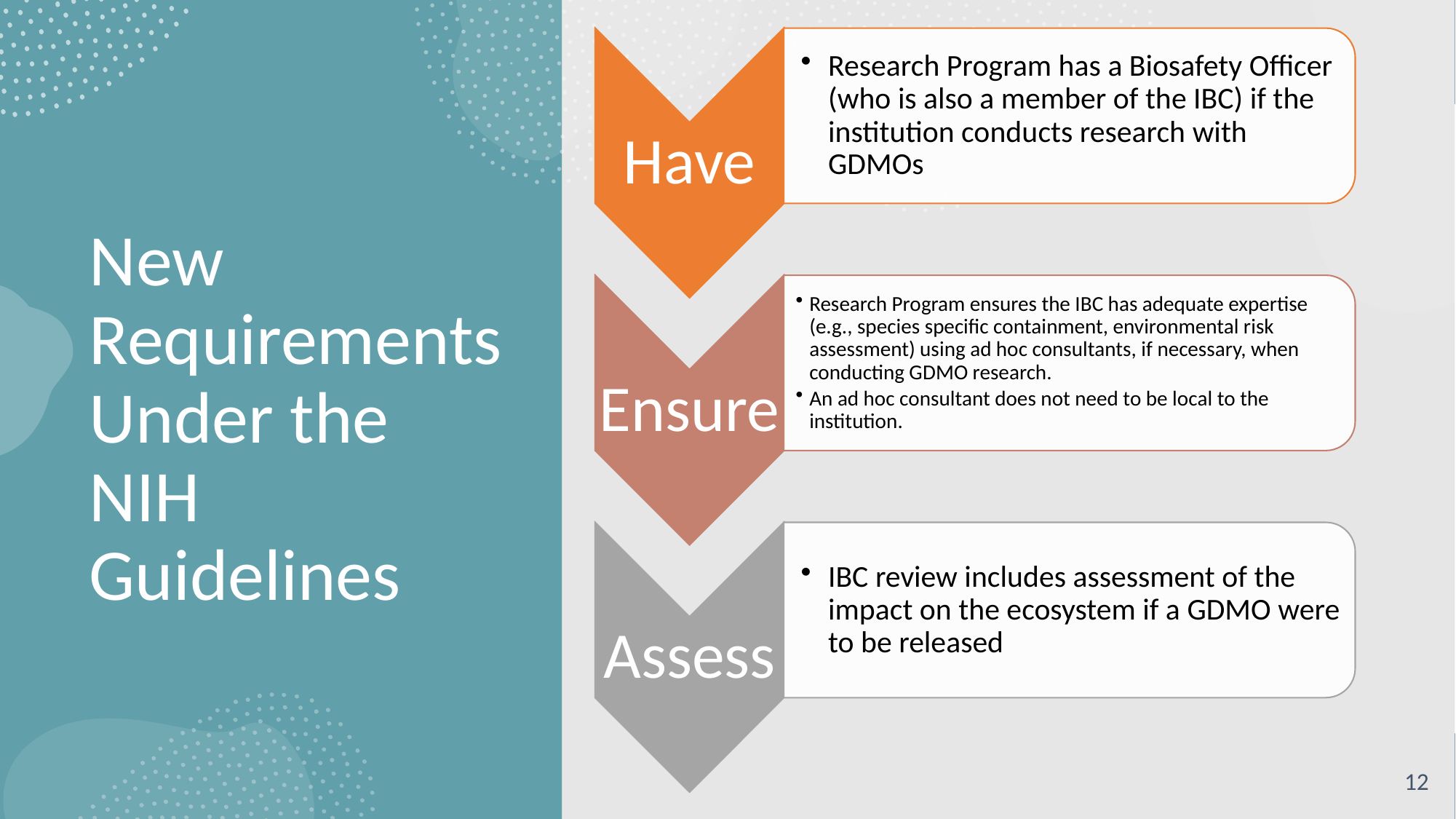

Have
Research Program has a Biosafety Officer (who is also a member of the IBC) if the institution conducts research with GDMOs
Ensure
Research Program ensures the IBC has adequate expertise (e.g., species specific containment, environmental risk assessment) using ad hoc consultants, if necessary, when conducting GDMO research.
An ad hoc consultant does not need to be local to the institution.
Assess
IBC review includes assessment of the impact on the ecosystem if a GDMO were to be released
# New Requirements Under the NIH Guidelines
12